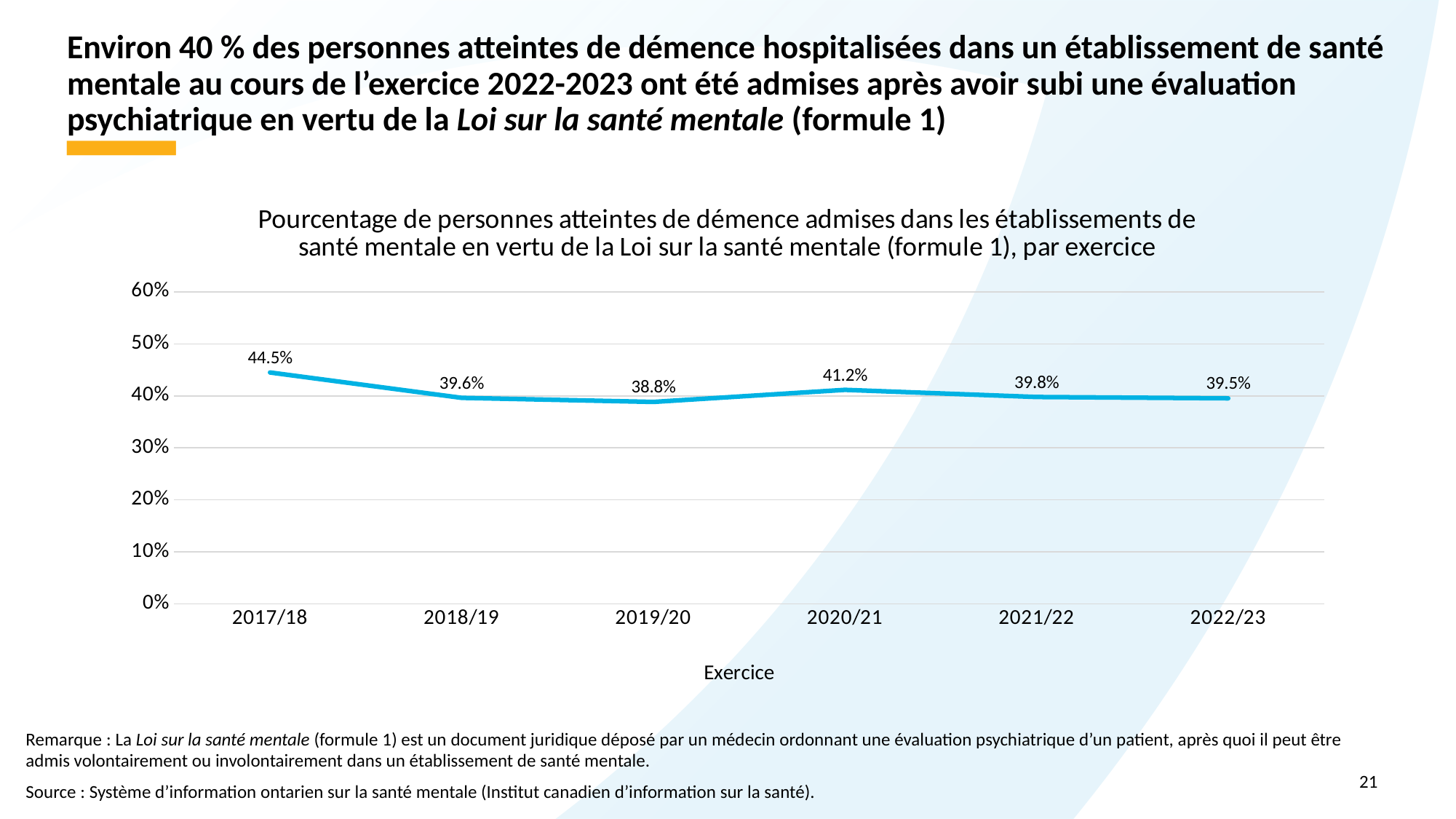

# Environ 40 % des personnes atteintes de démence hospitalisées dans un établissement de santé mentale au cours de l’exercice 2022-2023 ont été admises après avoir subi une évaluation psychiatrique en vertu de la Loi sur la santé mentale (formule 1)

### Chart: Pourcentage de personnes atteintes de démence admises dans les établissements de santé mentale en vertu de la Loi sur la santé mentale (formule 1), par exercice

| Category | Percentage of patients with dementia admitted to inpatient mental health under the Mental Health Act (Form 1), by Fiscal Year |
|---|---|
| 2017/18 | 0.445 |
| 2018/19 | 0.3962 |
| 2019/20 | 0.3884 |
| 2020/21 | 0.4116 |
| 2021/22 | 0.3979 |
| 2022/23 | 0.3953 |
Remarque : La Loi sur la santé mentale (formule 1) est un document juridique déposé par un médecin ordonnant une évaluation psychiatrique d’un patient, après quoi il peut être admis volontairement ou involontairement dans un établissement de santé mentale.
Source : Système d’information ontarien sur la santé mentale (Institut canadien d’information sur la santé).
21